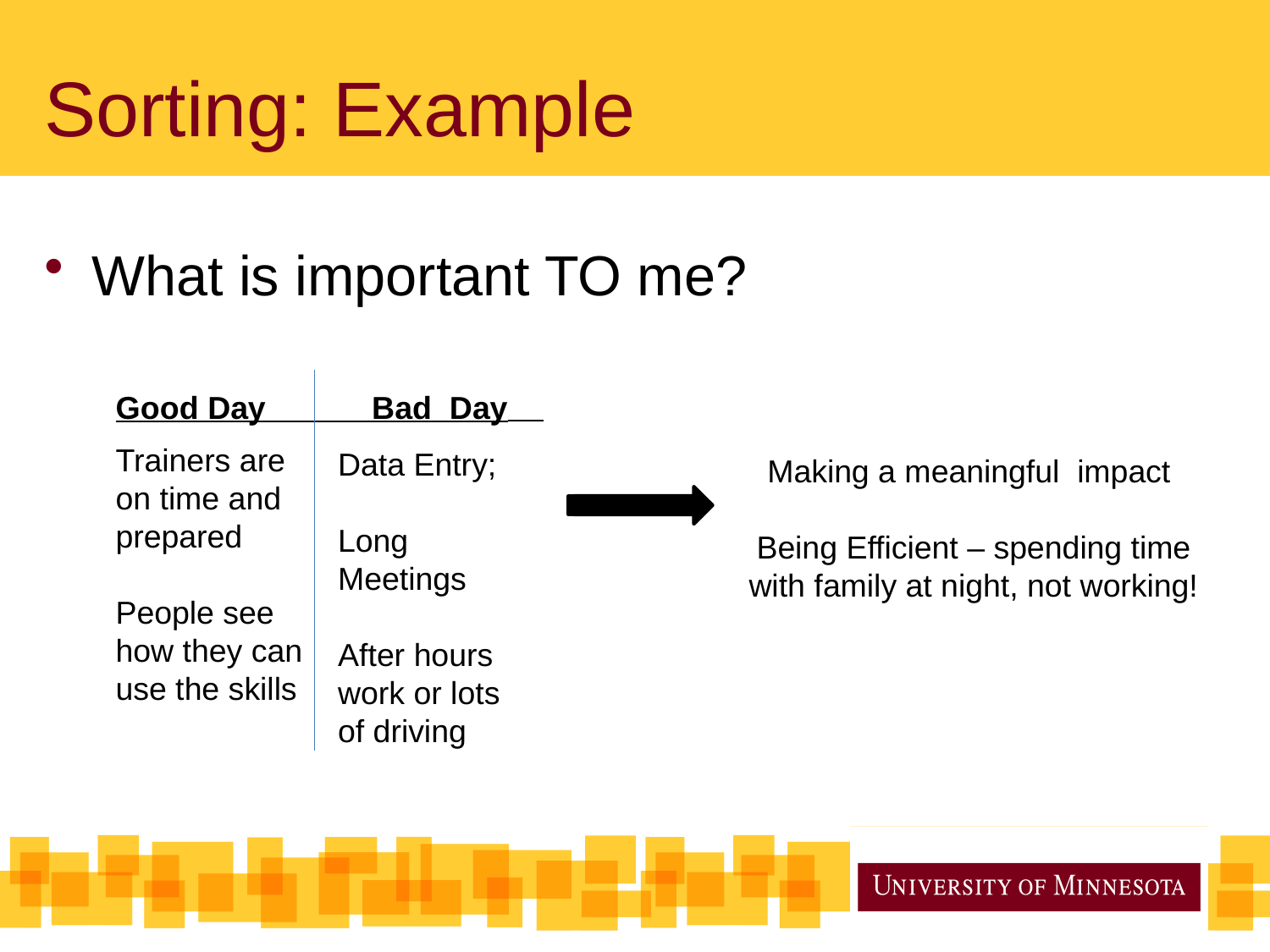

# Sorting: Example
What is important TO me?
Good Day            Bad  Day___
Trainers are on time and prepared

People see how they can use the skills
Data Entry;

Long Meetings

After hours work or lots of driving

Making a meaningful  impact

Being Efficient – spending time with family at night, not working!